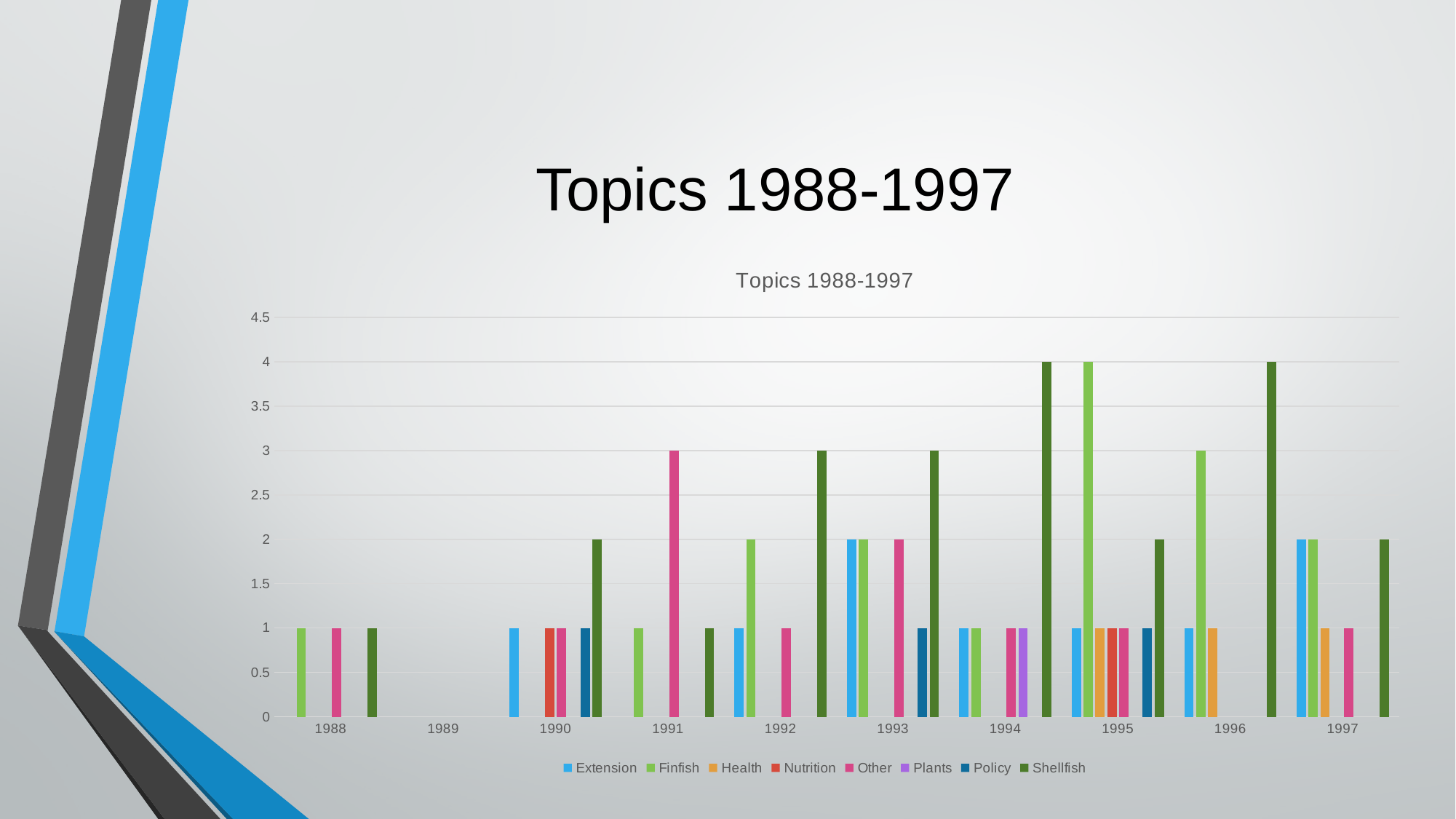

# Topics 1988-1997

### Chart: Topics 1988-1997

| Category | Extension | Finfish | Health | Nutrition | Other | Plants | Policy | Shellfish |
|---|---|---|---|---|---|---|---|---|
| 1988 | None | 1.0 | None | None | 1.0 | None | None | 1.0 |
| 1989 | None | None | None | None | None | None | None | None |
| 1990 | 1.0 | None | None | 1.0 | 1.0 | None | 1.0 | 2.0 |
| 1991 | None | 1.0 | None | None | 3.0 | None | None | 1.0 |
| 1992 | 1.0 | 2.0 | None | None | 1.0 | None | None | 3.0 |
| 1993 | 2.0 | 2.0 | None | None | 2.0 | None | 1.0 | 3.0 |
| 1994 | 1.0 | 1.0 | None | None | 1.0 | 1.0 | None | 4.0 |
| 1995 | 1.0 | 4.0 | 1.0 | 1.0 | 1.0 | None | 1.0 | 2.0 |
| 1996 | 1.0 | 3.0 | 1.0 | None | None | None | None | 4.0 |
| 1997 | 2.0 | 2.0 | 1.0 | None | 1.0 | None | None | 2.0 |